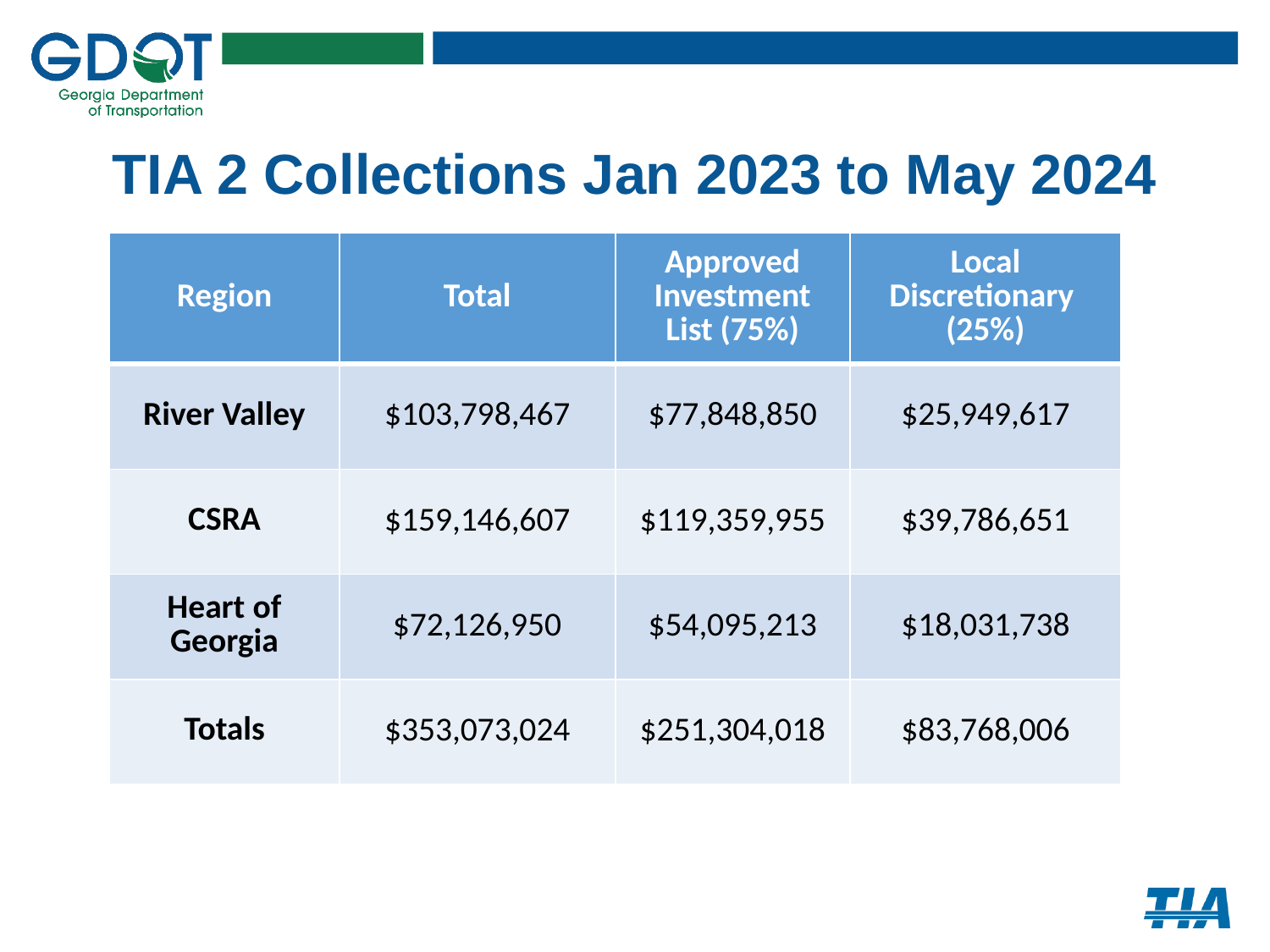

# TIA 2 Collections Jan 2023 to May 2024
| Region | Total | Approved Investment List (75%) | Local Discretionary (25%) |
| --- | --- | --- | --- |
| River Valley | $103,798,467 | $77,848,850 | $25,949,617 |
| CSRA | $159,146,607 | $119,359,955 | $39,786,651 |
| Heart of Georgia | $72,126,950 | $54,095,213 | $18,031,738 |
| Totals | $353,073,024 | $251,304,018 | $83,768,006 |